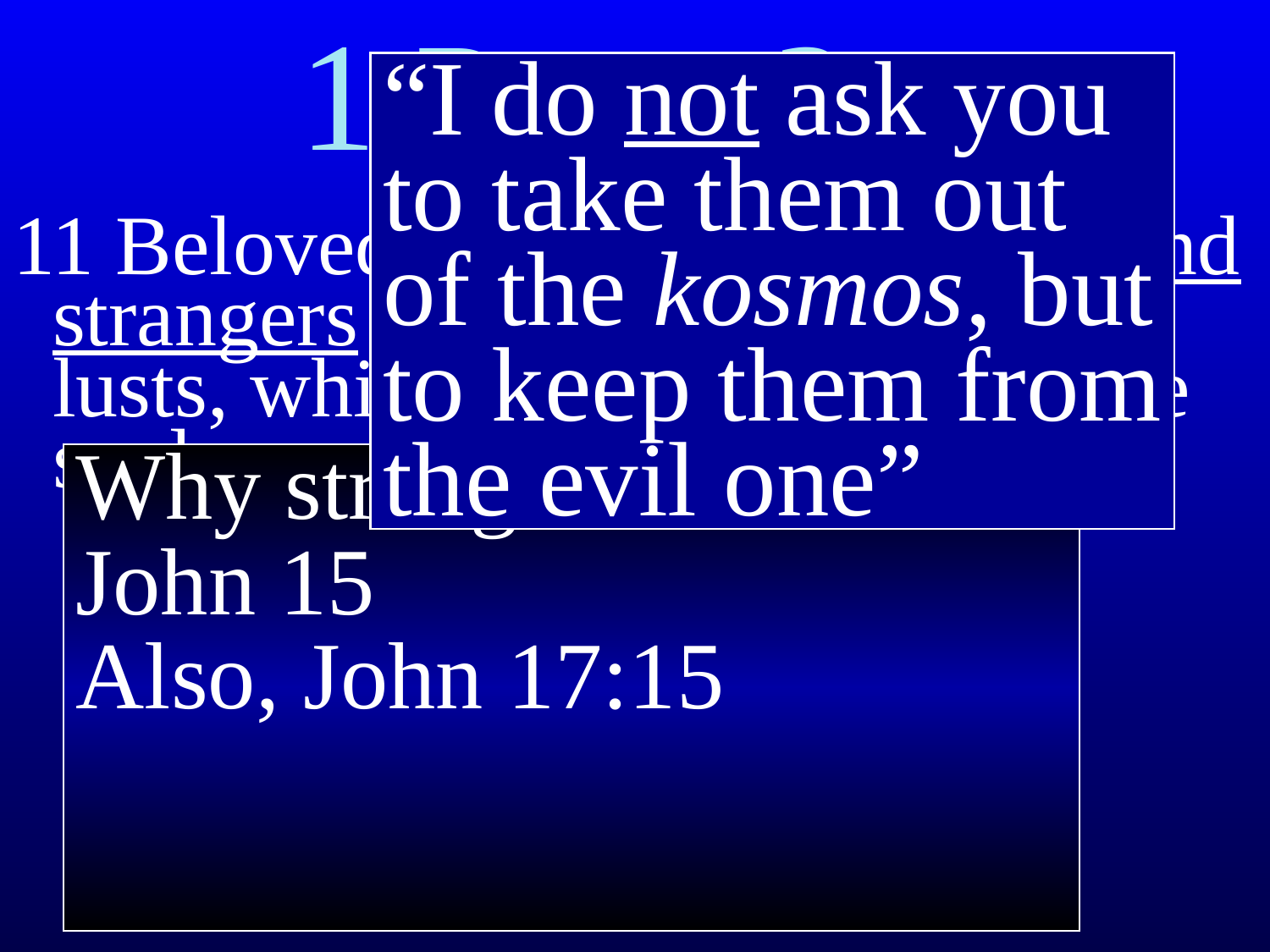

# 1 Peter 2cy
“I do not ask you to take them out of the kosmos, but to keep them from the evil one”
11 Beloved, I urge you as aliens and strangers to abstain from fleshly lusts, which wage war against the soul.

Why strangers or aliens?
John 15
Also, John 17:15